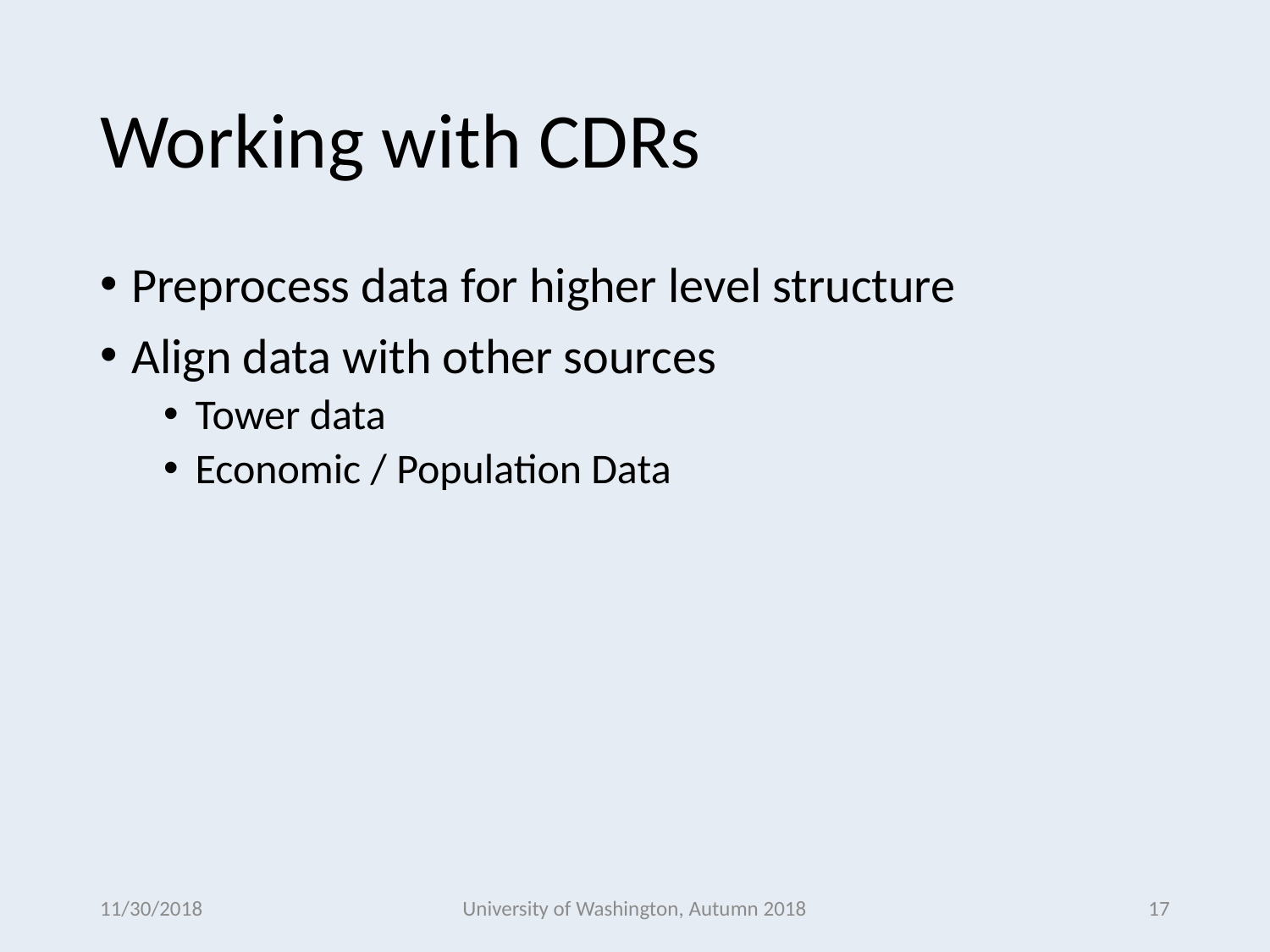

# Working with CDRs
Preprocess data for higher level structure
Align data with other sources
Tower data
Economic / Population Data
11/30/2018
University of Washington, Autumn 2018
17